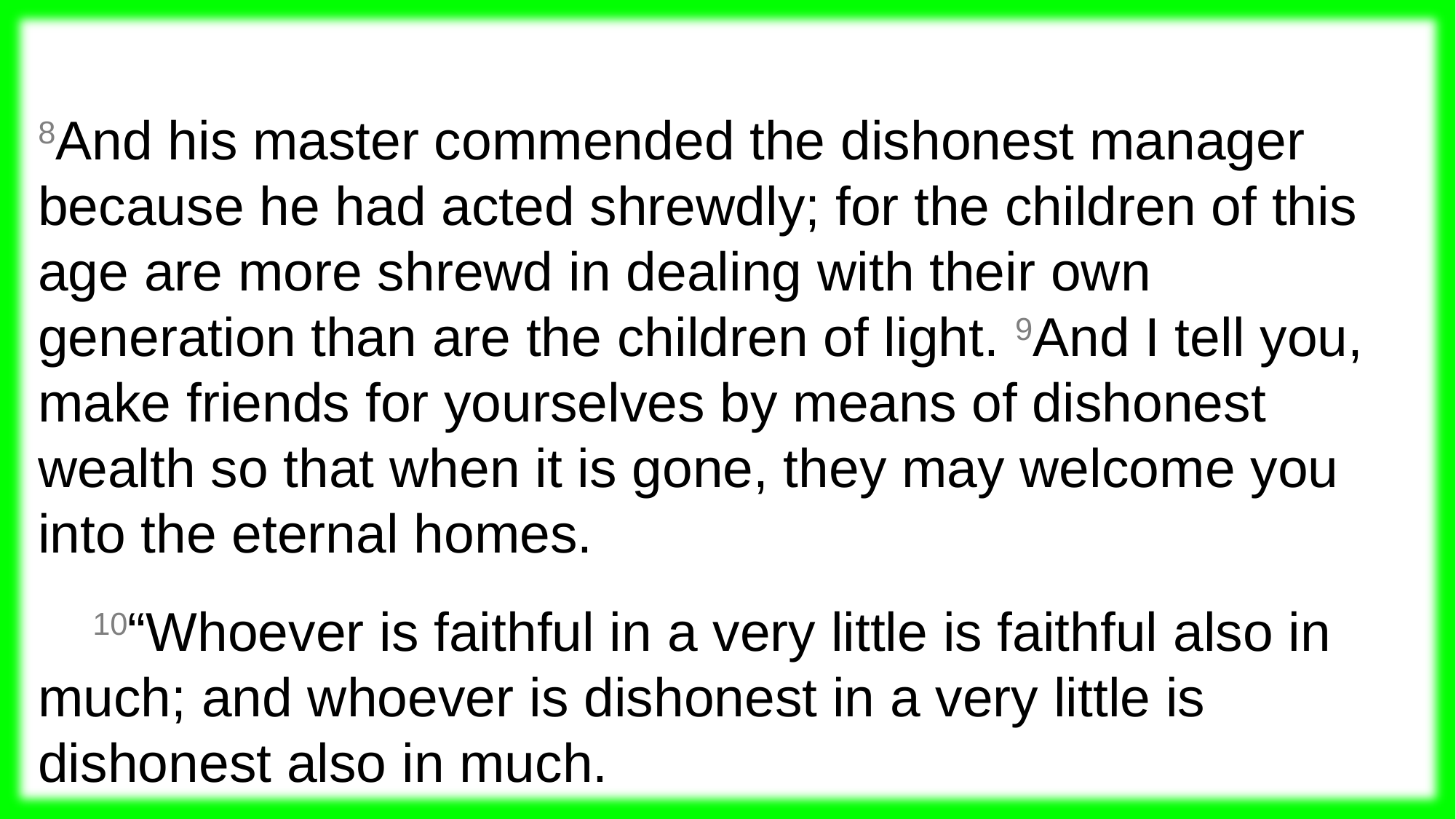

8And his master commended the dishonest manager because he had acted shrewdly; for the children of this age are more shrewd in dealing with their own generation than are the children of light. 9And I tell you, make friends for yourselves by means of dishonest wealth so that when it is gone, they may welcome you into the eternal homes.

 10“Whoever is faithful in a very little is faithful also in much; and whoever is dishonest in a very little is dishonest also in much.